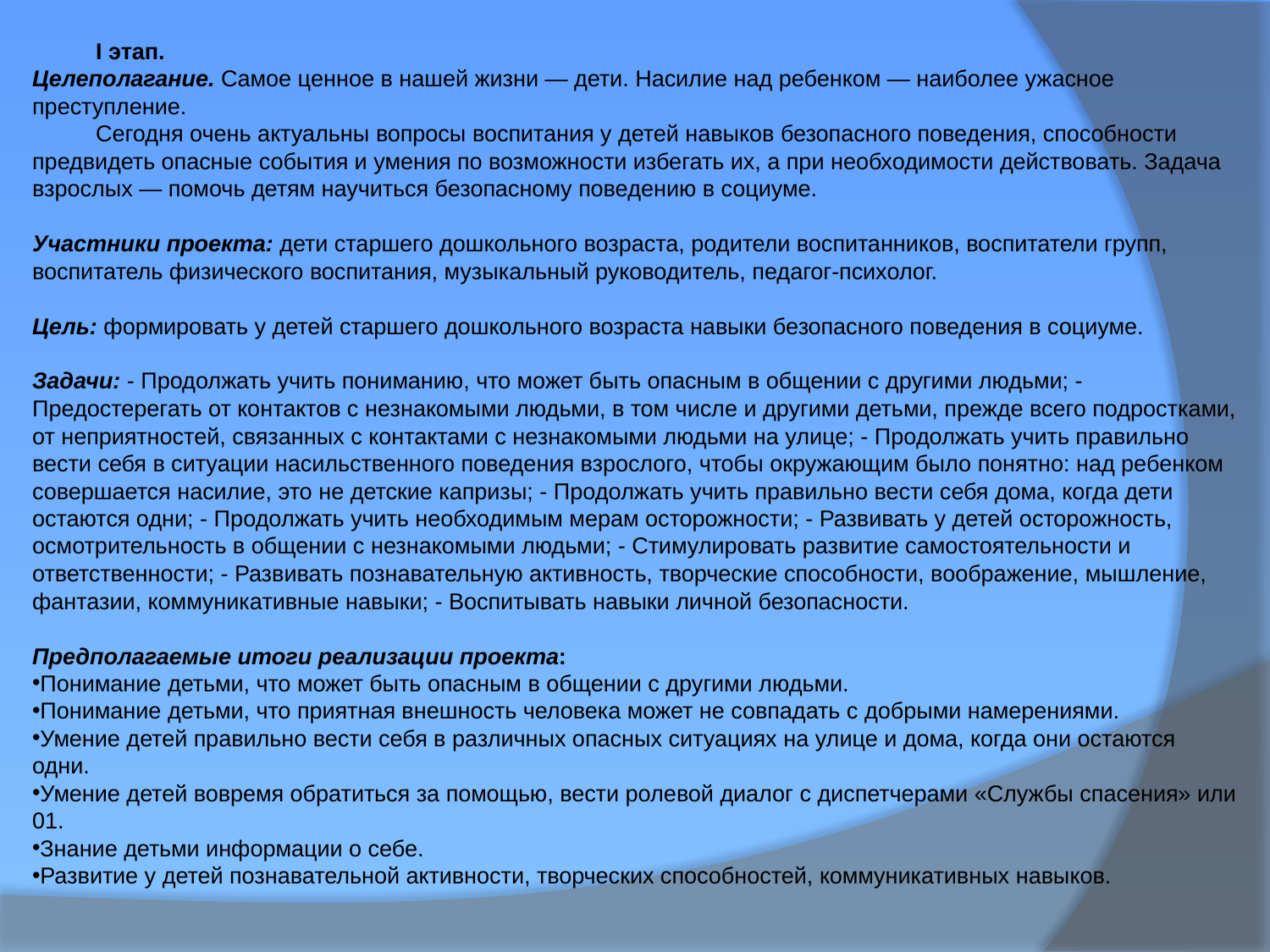

I этап.
Целеполагание. Самое ценное в нашей жизни — дети. Насилие над ребенком — наиболее ужасное преступление.
          Сегодня очень актуальны вопросы воспитания у детей навыков безопасного поведения, способности предвидеть опасные события и умения по возможности избегать их, а при необходимости действовать. Задача взрослых — помочь детям научиться безопасному поведению в социуме.

Участники проекта: дети старшего дошкольного возраста, родители воспитанников, воспитатели групп, воспитатель физического воспитания, музыкальный руководитель, педагог-психолог.

Цель: формировать у детей старшего дошкольного возраста навыки безопасного поведения в социуме.

Задачи: - Продолжать учить пониманию, что может быть опасным в общении с другими людьми; - Предостерегать от контактов с незнакомыми людьми, в том числе и другими детьми, прежде всего подростками, от неприятностей, связанных с контактами с незнакомыми людьми на улице; - Продолжать учить правильно вести себя в ситуации насильственного поведения взрослого, чтобы окружающим было понятно: над ребенком совершается насилие, это не детские капризы; - Продолжать учить правильно вести себя дома, когда дети остаются одни; - Продолжать учить необходимым мерам осторожности; - Развивать у детей осторожность, осмотрительность в общении с незнакомыми людьми; - Стимулировать развитие самостоятельности и ответственности; - Развивать познавательную активность, творческие способности, воображение, мышление, фантазии, коммуникативные навыки; - Воспитывать навыки личной безопасности.

Предполагаемые итоги реализации проекта:
Понимание детьми, что может быть опасным в общении с другими людьми.
Понимание детьми, что приятная внешность человека может не совпадать с добрыми намерениями.
Умение детей правильно вести себя в различных опасных ситуациях на улице и дома, когда они остаются одни.
Умение детей вовремя обратиться за помощью, вести ролевой диалог с диспетчерами «Службы спасения» или 01.
Знание детьми информации о себе.
Развитие у детей познавательной активности, творческих способностей, коммуникативных навыков.